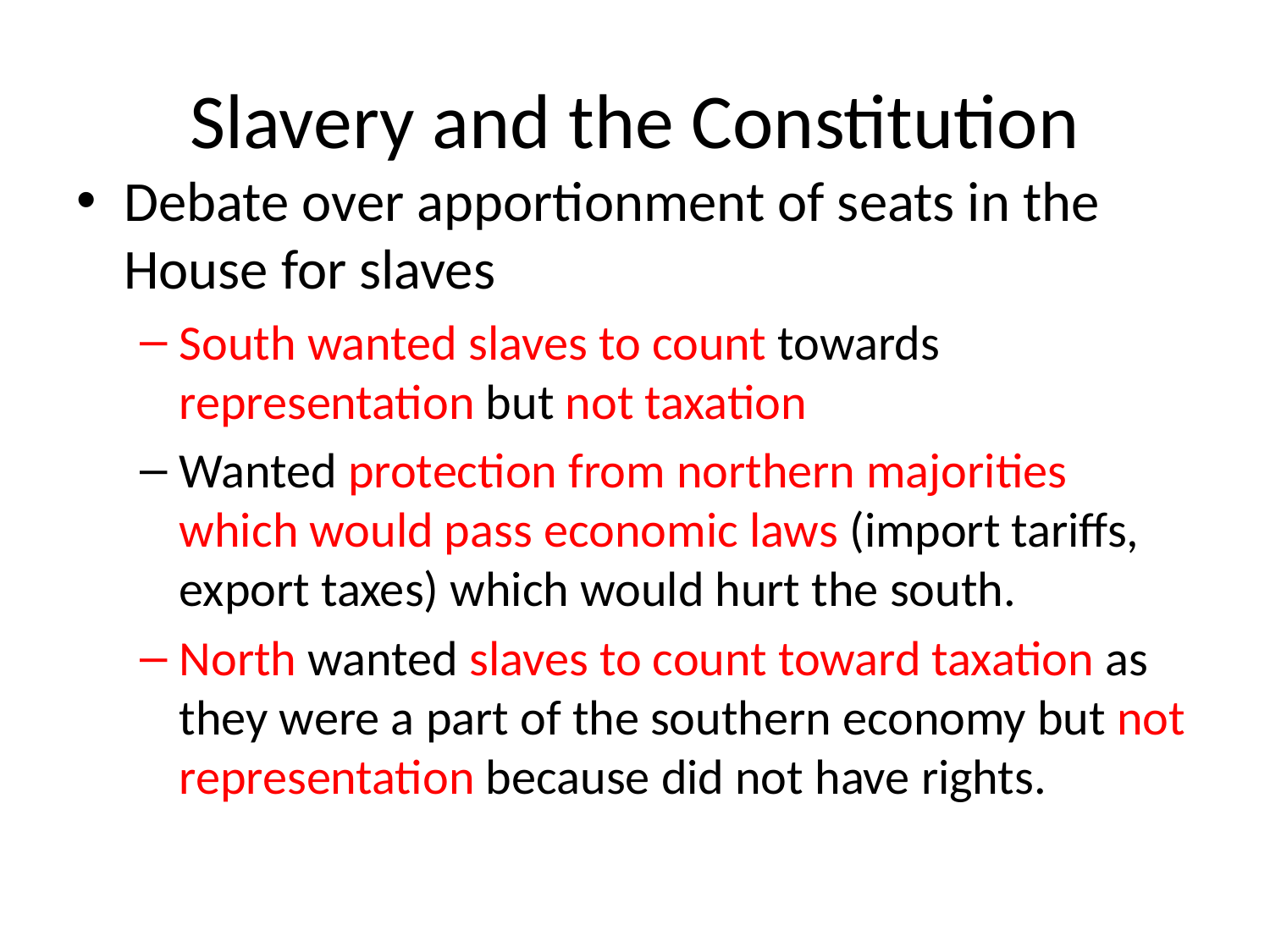

# Slavery and the Constitution
Debate over apportionment of seats in the House for slaves
South wanted slaves to count towards representation but not taxation
Wanted protection from northern majorities which would pass economic laws (import tariffs, export taxes) which would hurt the south.
North wanted slaves to count toward taxation as they were a part of the southern economy but not representation because did not have rights.